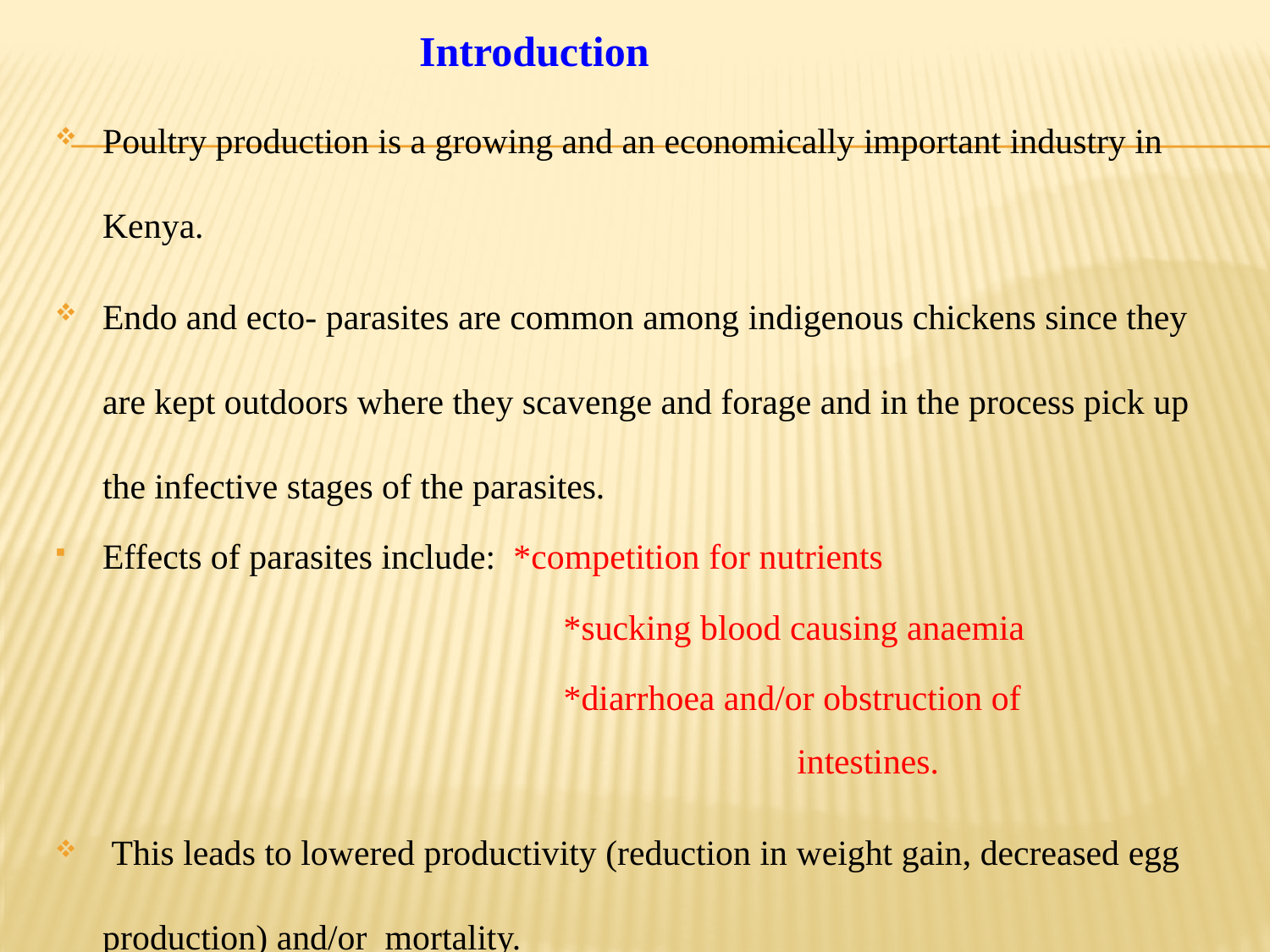

# Introduction
Poultry production is a growing and an economically important industry in Kenya.
Endo and ecto- parasites are common among indigenous chickens since they are kept outdoors where they scavenge and forage and in the process pick up the infective stages of the parasites.
Effects of parasites include:  *competition for nutrients
				         *sucking blood causing anaemia
             			         *diarrhoea and/or obstruction of 					                     intestines.
 This leads to lowered productivity (reduction in weight gain, decreased egg production) and/or  mortality.